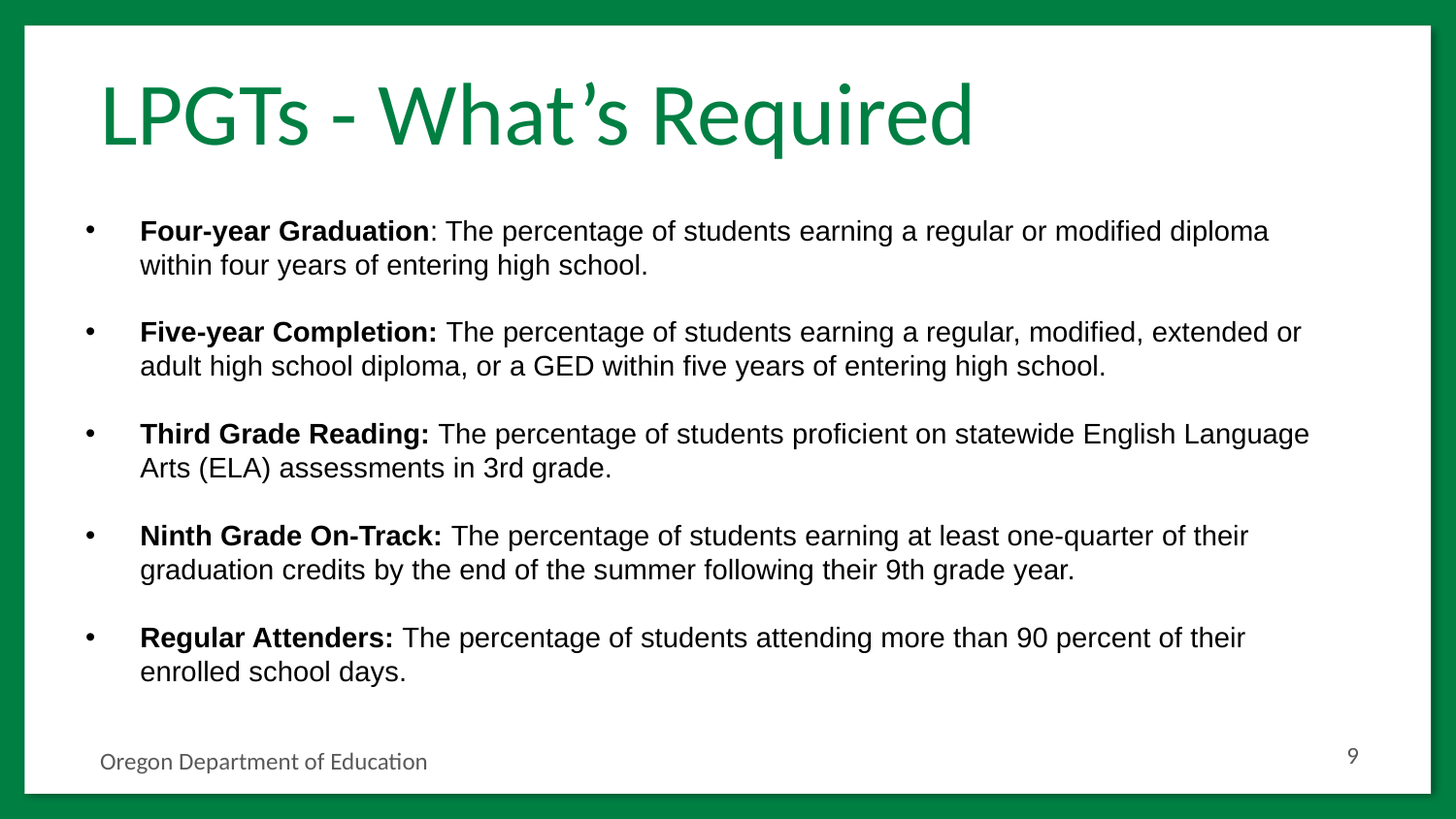

# LPGTs - What’s Required

Four-year Graduation: The percentage of students earning a regular or modified diploma within four years of entering high school.

Five-year Completion: The percentage of students earning a regular, modified, extended or adult high school diploma, or a GED within five years of entering high school.

Third Grade Reading: The percentage of students proficient on statewide English Language Arts (ELA) assessments in 3rd grade.

Ninth Grade On-Track: The percentage of students earning at least one-quarter of their graduation credits by the end of the summer following their 9th grade year.

Regular Attenders: The percentage of students attending more than 90 percent of their enrolled school days.
9